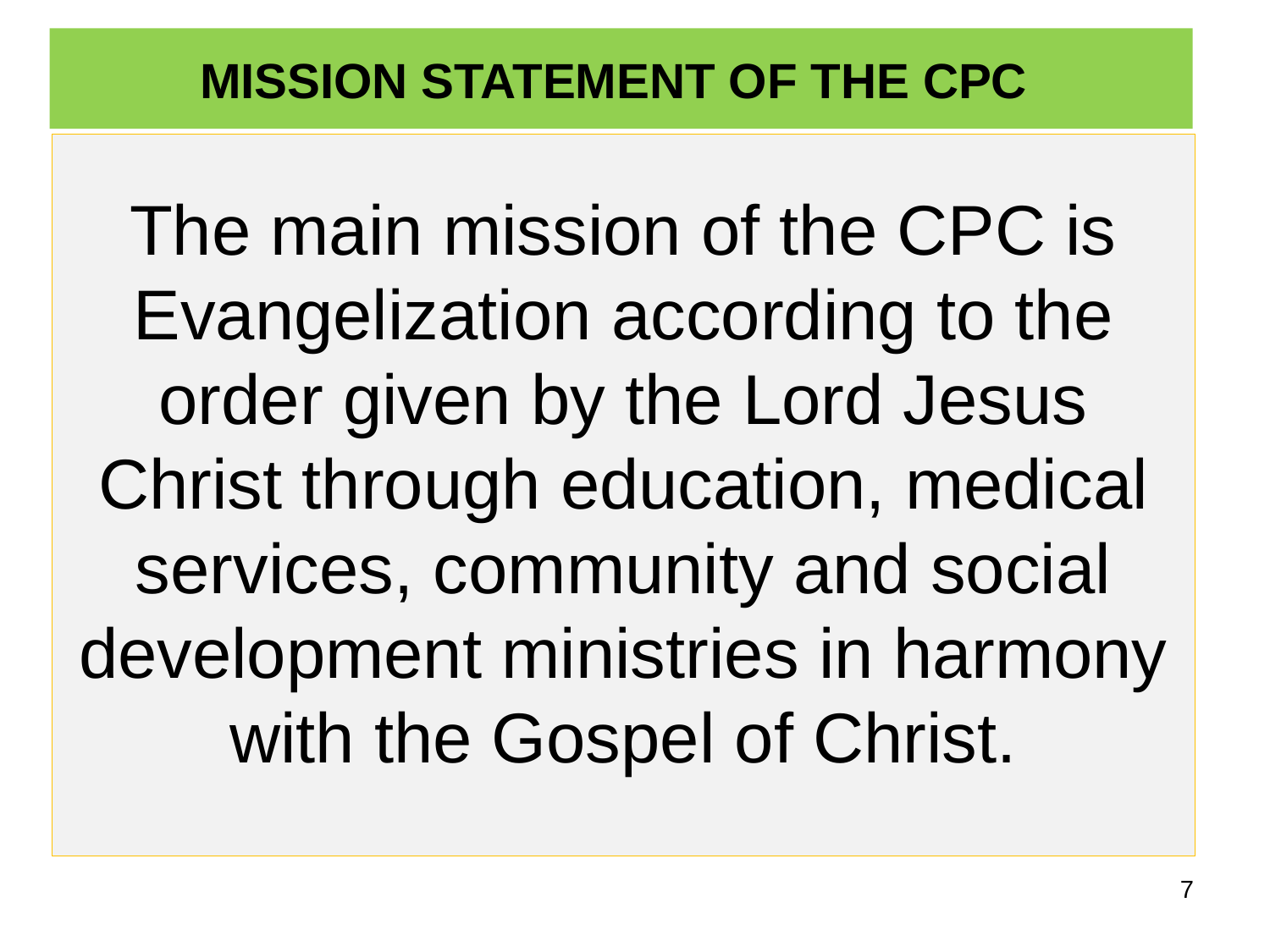

# MISSION STATEMENT OF THE CPC

The main mission of the CPC is Evangelization according to the order given by the Lord Jesus Christ through education, medical services, community and social development ministries in harmony with the Gospel of Christ.
7